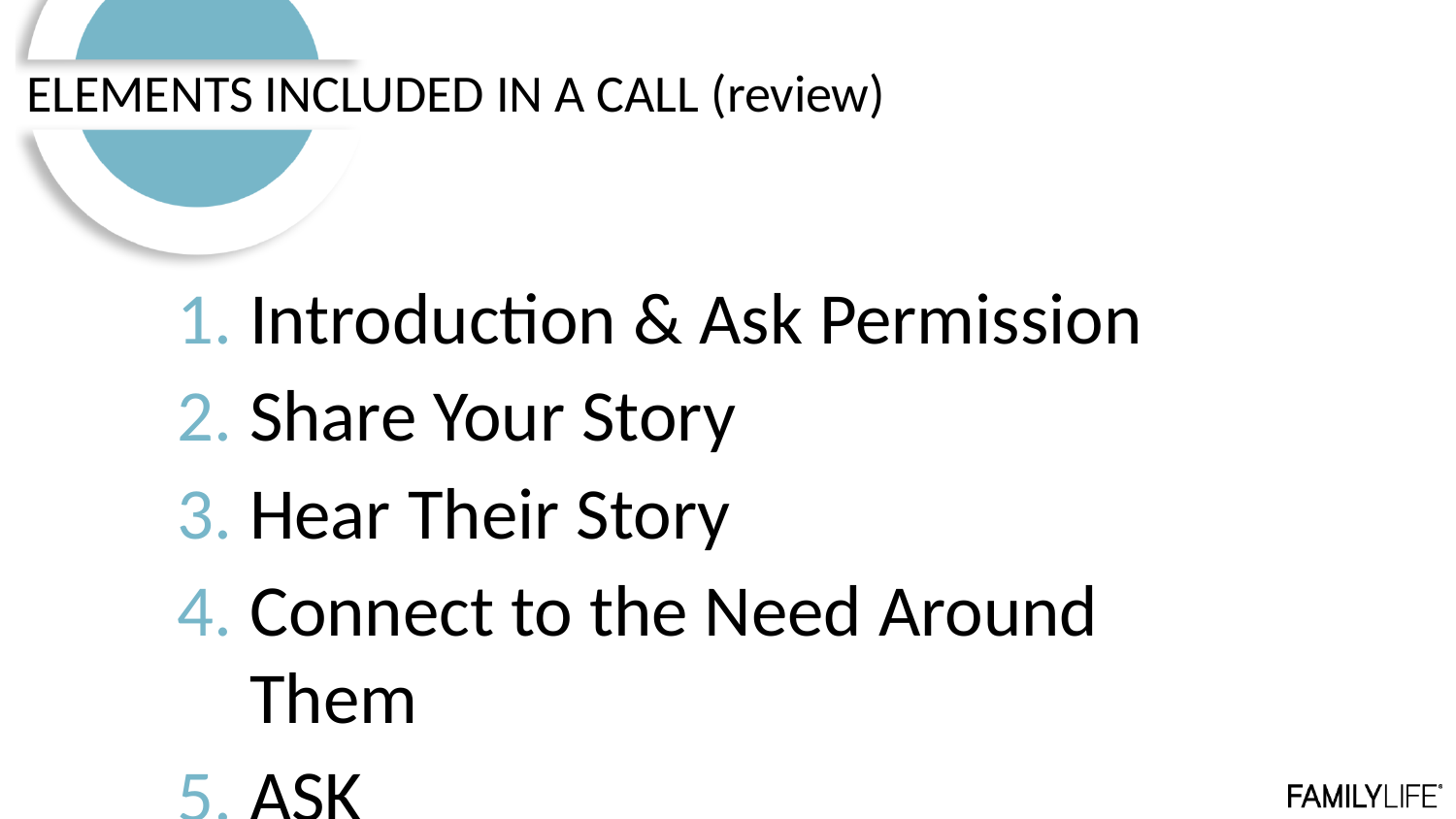

ELEMENTS INCLUDED IN A CALL (review)
Introduction & Ask Permission
Share Your Story
Hear Their Story
Connect to the Need Around Them
ASK